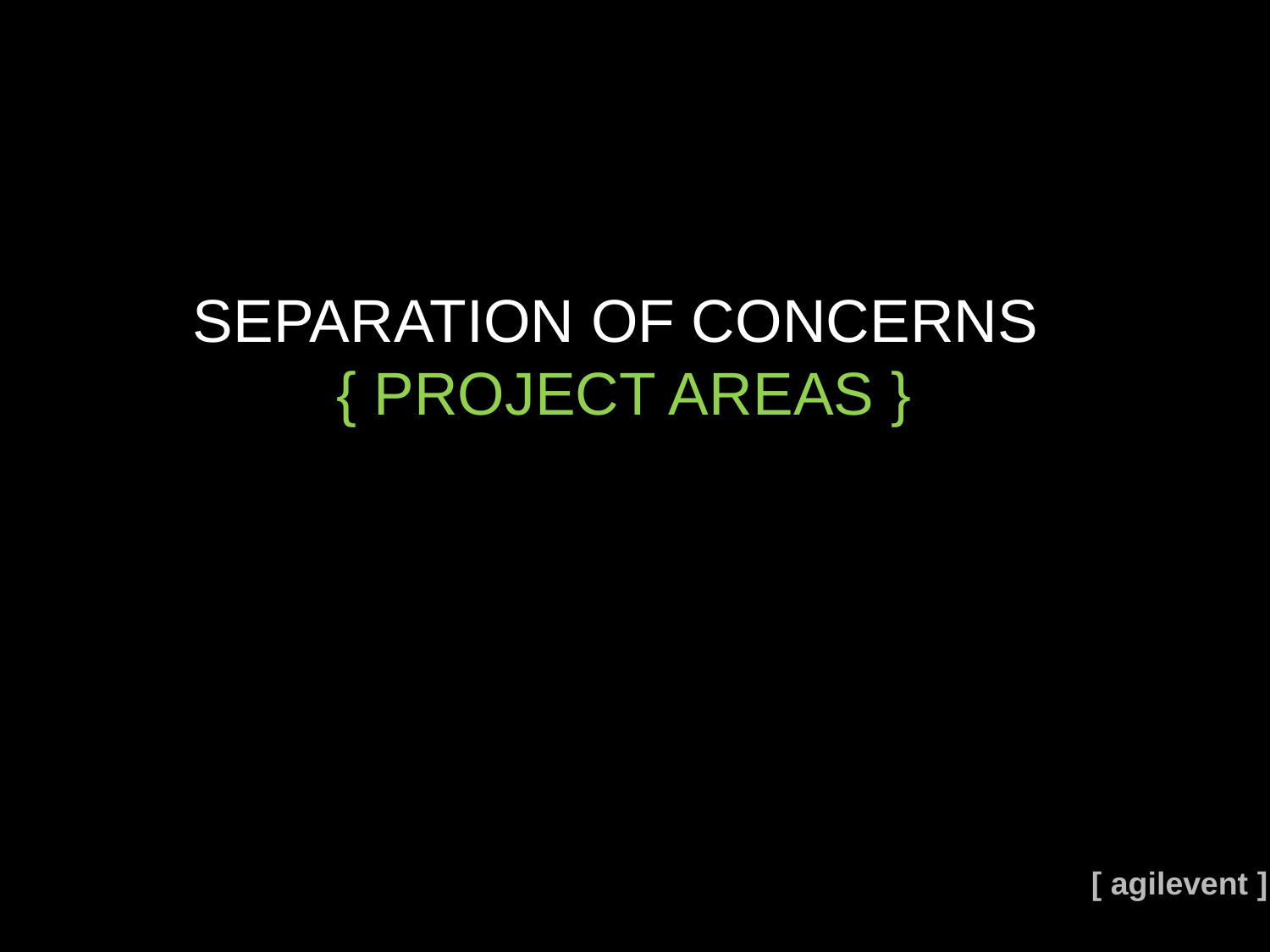

SEPARATION OF CONCERNS
{ PROJECT AREAS }